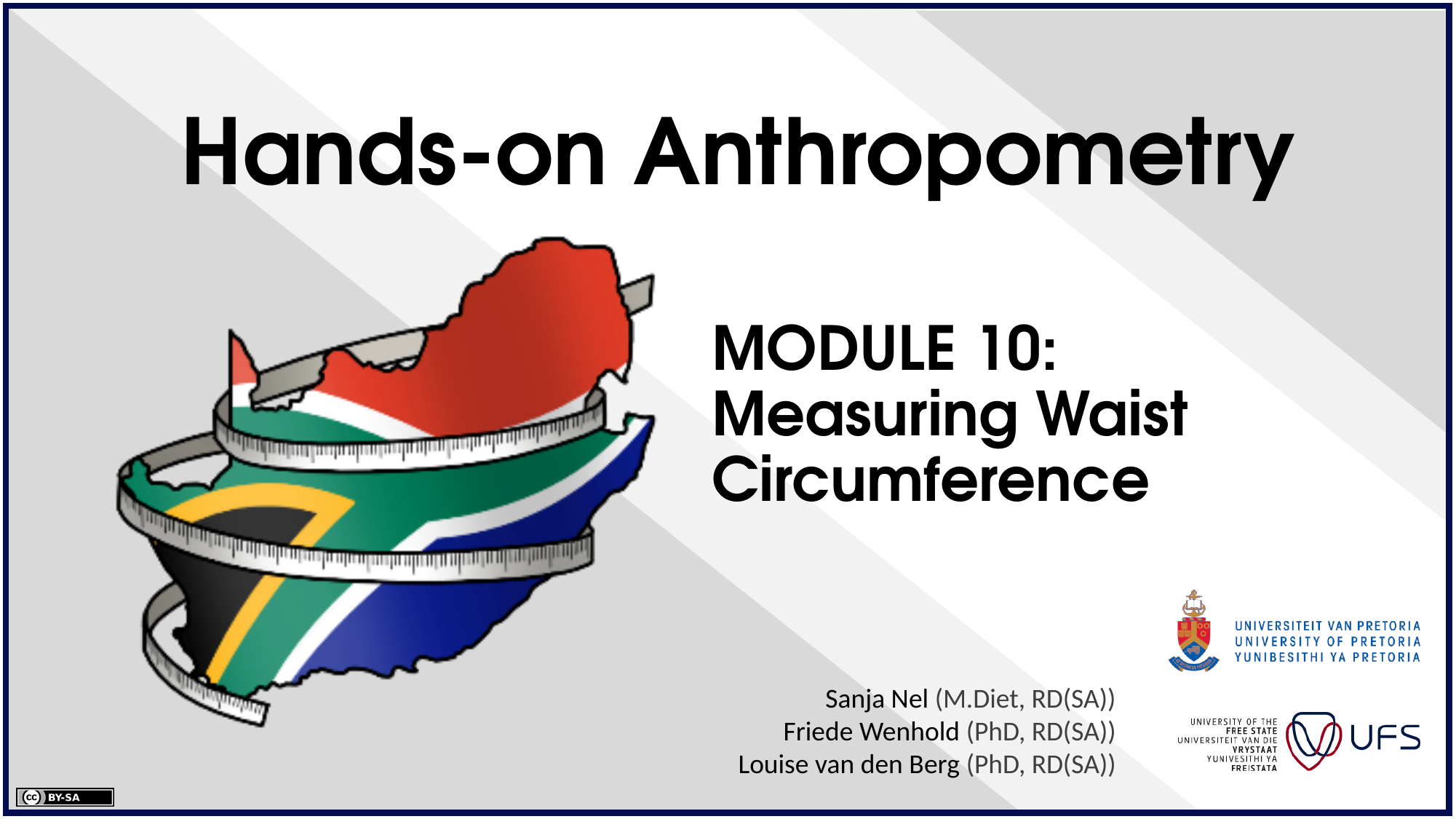

# MODULE 10: Measuring Waist Circumference
Sanja Nel (M.Diet, RD(SA))
Friede Wenhold (PhD, RD(SA))
Louise van den Berg (PhD, RD(SA))